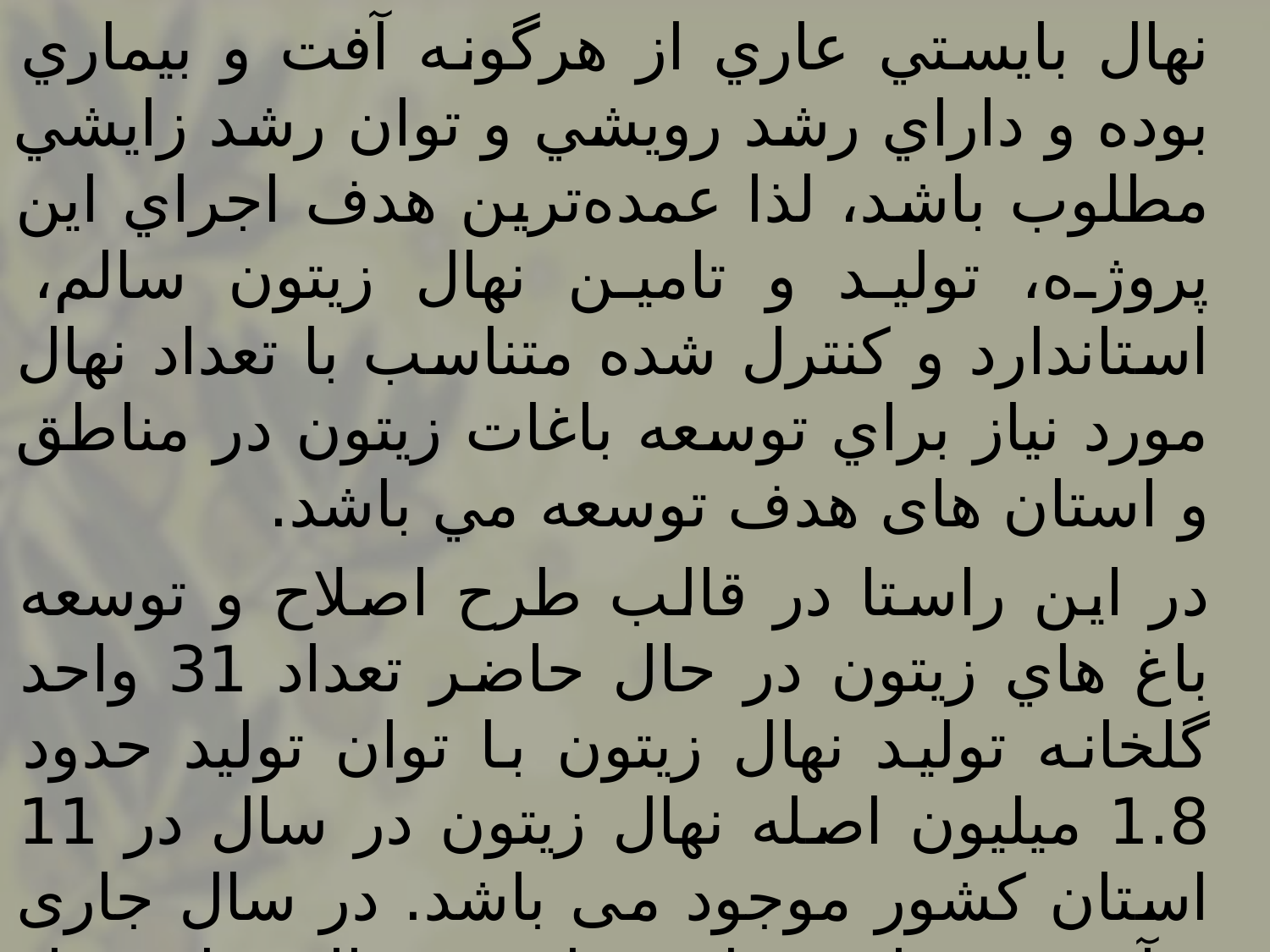

نهال بايستي عاري از هرگونه آفت و بيماري بوده و داراي رشد رويشي و توان رشد زايشي مطلوب باشد، لذا عمده‌ترين هدف اجراي اين پروژه، توليد و تامين نهال زيتون سالم، استاندارد و كنترل شده متناسب با تعداد نهال مورد نياز براي توسعه باغات زيتون در مناطق و استان های هدف توسعه مي ‌باشد.
در اين راستا در قالب طرح اصلاح و توسعه باغ هاي زيتون در حال حاضر تعداد 31 واحد گلخانه توليد نهال زيتون با توان توليد حدود 1.8 ميليون اصله نهال زيتون در سال در 11 استان کشور موجود می باشد. در سال جاری برآورد میزان تولید این نهالستان ها تعداد919300 اصله نهال ارقام مختلف زیتون می باشد